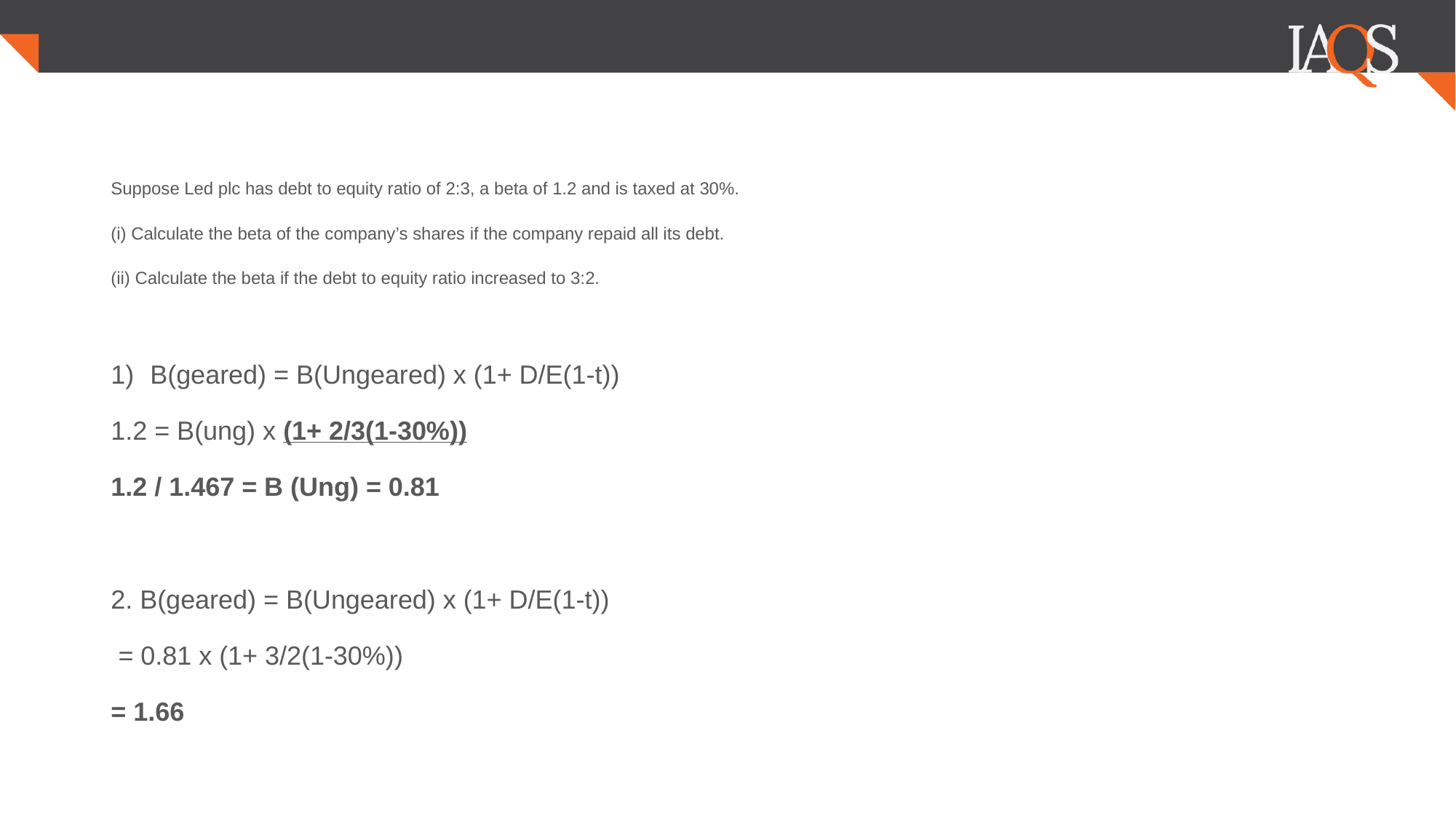

#
Suppose Led plc has debt to equity ratio of 2:3, a beta of 1.2 and is taxed at 30%.
(i) Calculate the beta of the company’s shares if the company repaid all its debt.
(ii) Calculate the beta if the debt to equity ratio increased to 3:2.

B(geared) = B(Ungeared) x (1+ D/E(1-t))
1.2 = B(ung) x (1+ 2/3(1-30%))
1.2 / 1.467 = B (Ung) = 0.81

2. B(geared) = B(Ungeared) x (1+ D/E(1-t))
 = 0.81 x (1+ 3/2(1-30%))
= 1.66